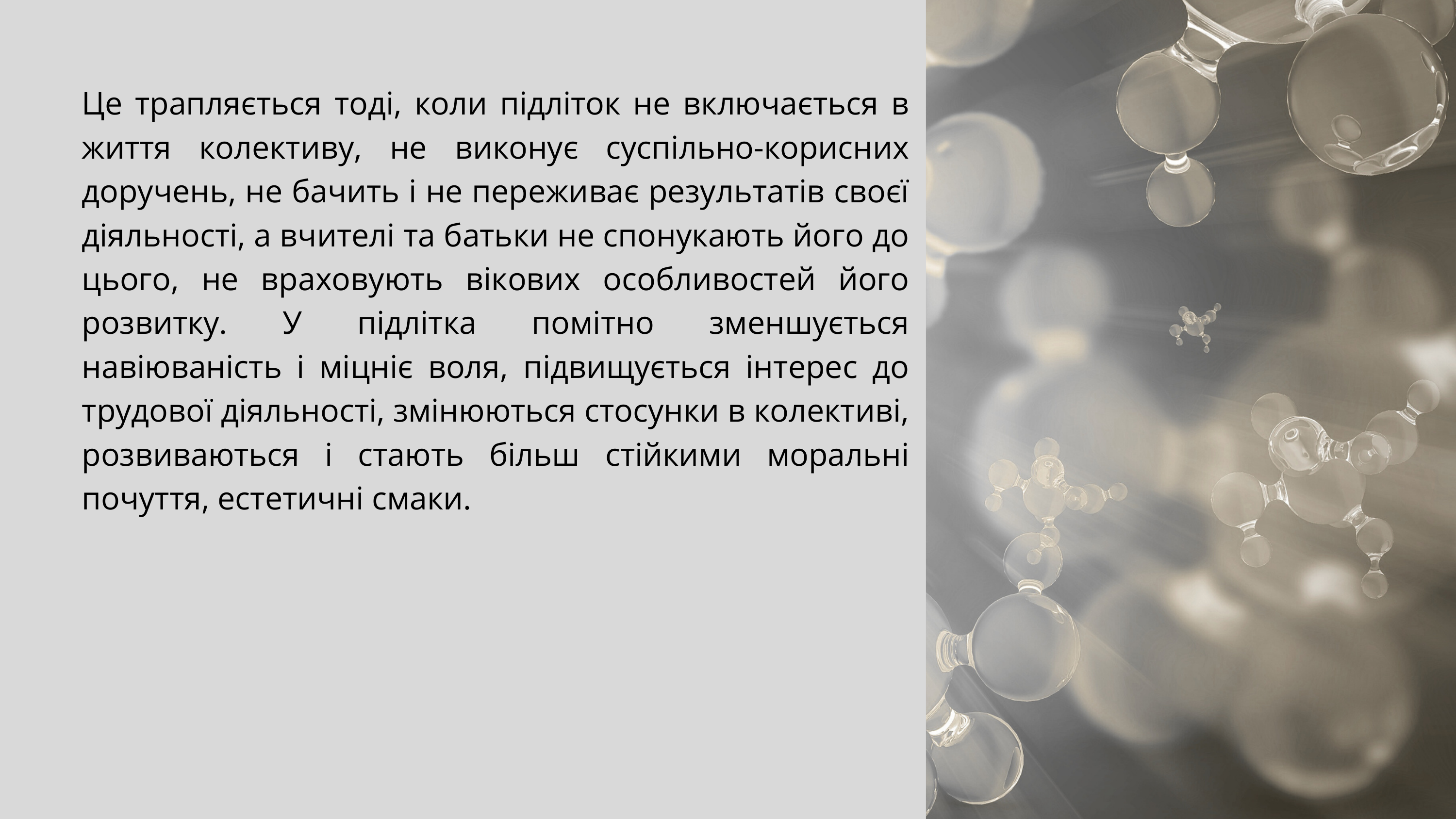

Це трапляється тоді, коли підліток не включається в життя колективу, не виконує суспільно-корисних доручень, не бачить і не переживає результатів своєї діяльності, а вчителі та батьки не спонукають його до цього, не враховують вікових особливостей його розвитку. У підлітка помітно зменшується навіюваність і міцніє воля, підвищується інтерес до трудової діяльності, змінюються стосунки в колективі, розвиваються і стають більш стійкими моральні почуття, естетичні смаки.